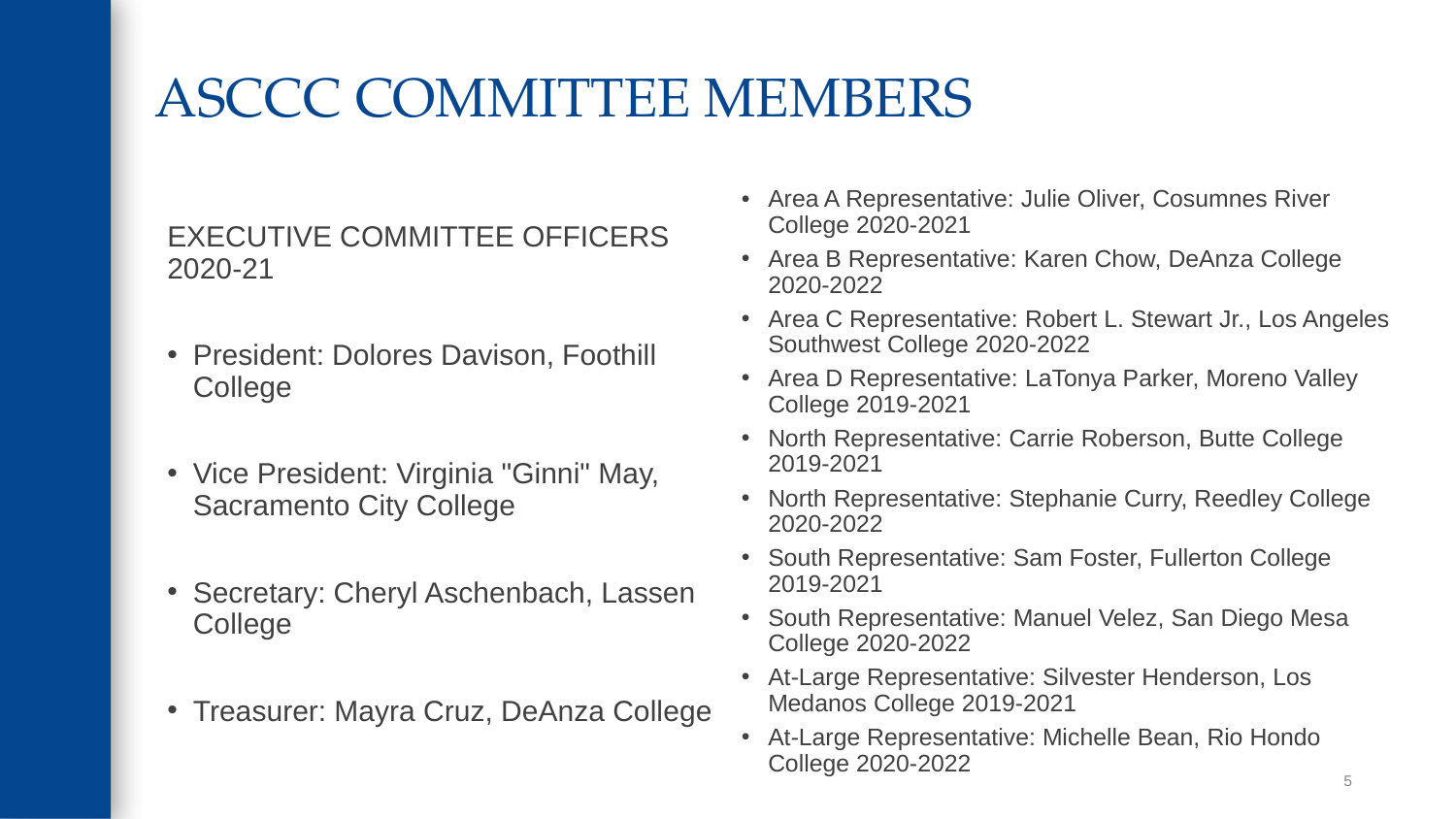

# ASCCC COMMITTEE MEMBERS

Area A Representative: Julie Oliver, Cosumnes River College 2020-2021
Area B Representative: Karen Chow, DeAnza College 2020-2022
Area C Representative: Robert L. Stewart Jr., Los Angeles Southwest College 2020-2022
Area D Representative: LaTonya Parker, Moreno Valley College 2019-2021
North Representative: Carrie Roberson, Butte College 2019-2021
North Representative: Stephanie Curry, Reedley College 2020-2022
South Representative: Sam Foster, Fullerton College 2019-2021
South Representative: Manuel Velez, San Diego Mesa College 2020-2022
At-Large Representative: Silvester Henderson, Los Medanos College 2019-2021
At-Large Representative: Michelle Bean, Rio Hondo College 2020-2022
EXECUTIVE COMMITTEE OFFICERS 2020-21

President: Dolores Davison, Foothill College

Vice President: Virginia "Ginni" May, Sacramento City College

Secretary: Cheryl Aschenbach, Lassen College

Treasurer: Mayra Cruz, DeAnza College